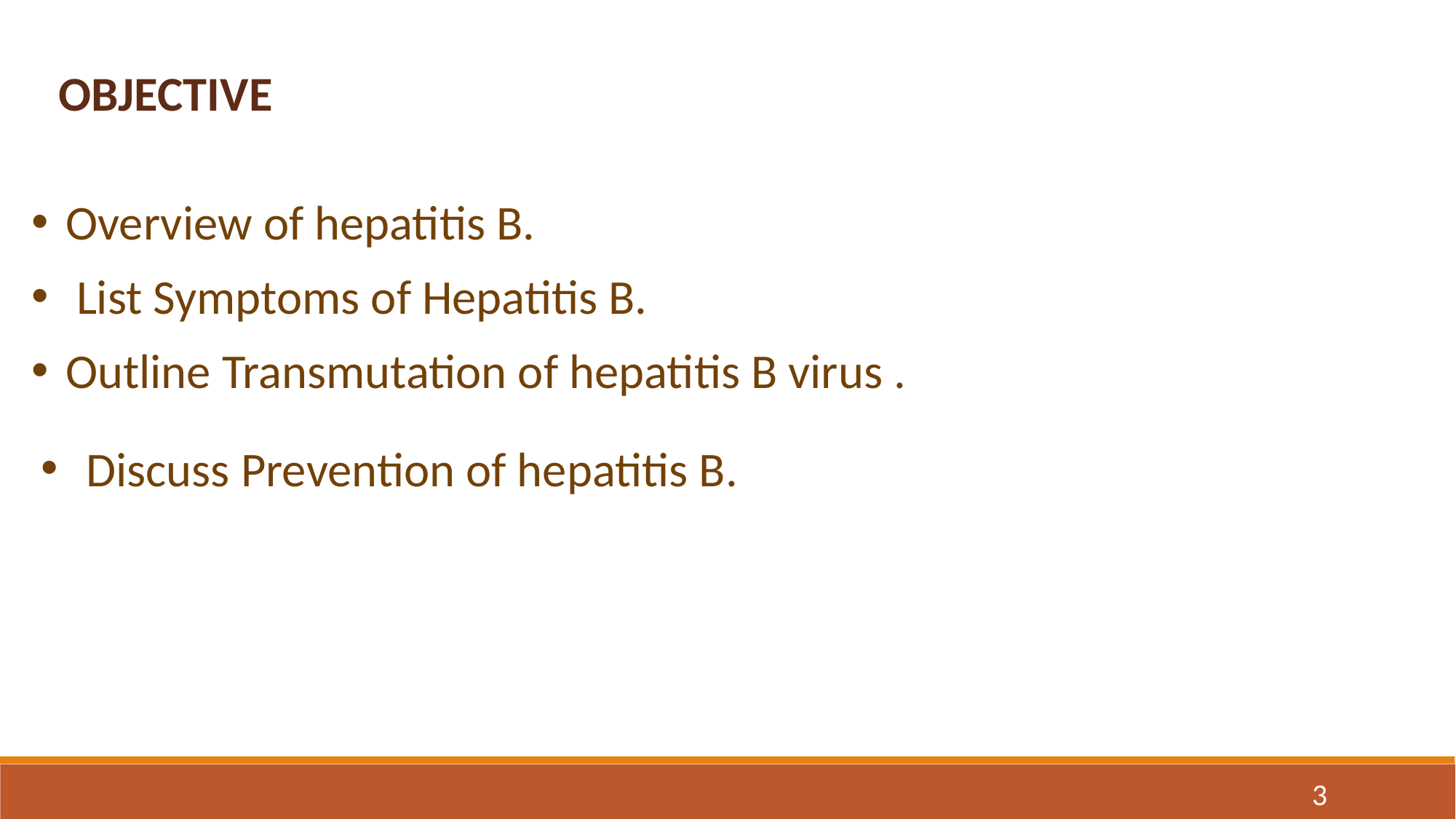

OBJECTIVE
Overview of hepatitis B.
 List Symptoms of Hepatitis B.
Outline Transmutation of hepatitis B virus .
 Discuss Prevention of hepatitis B.

3